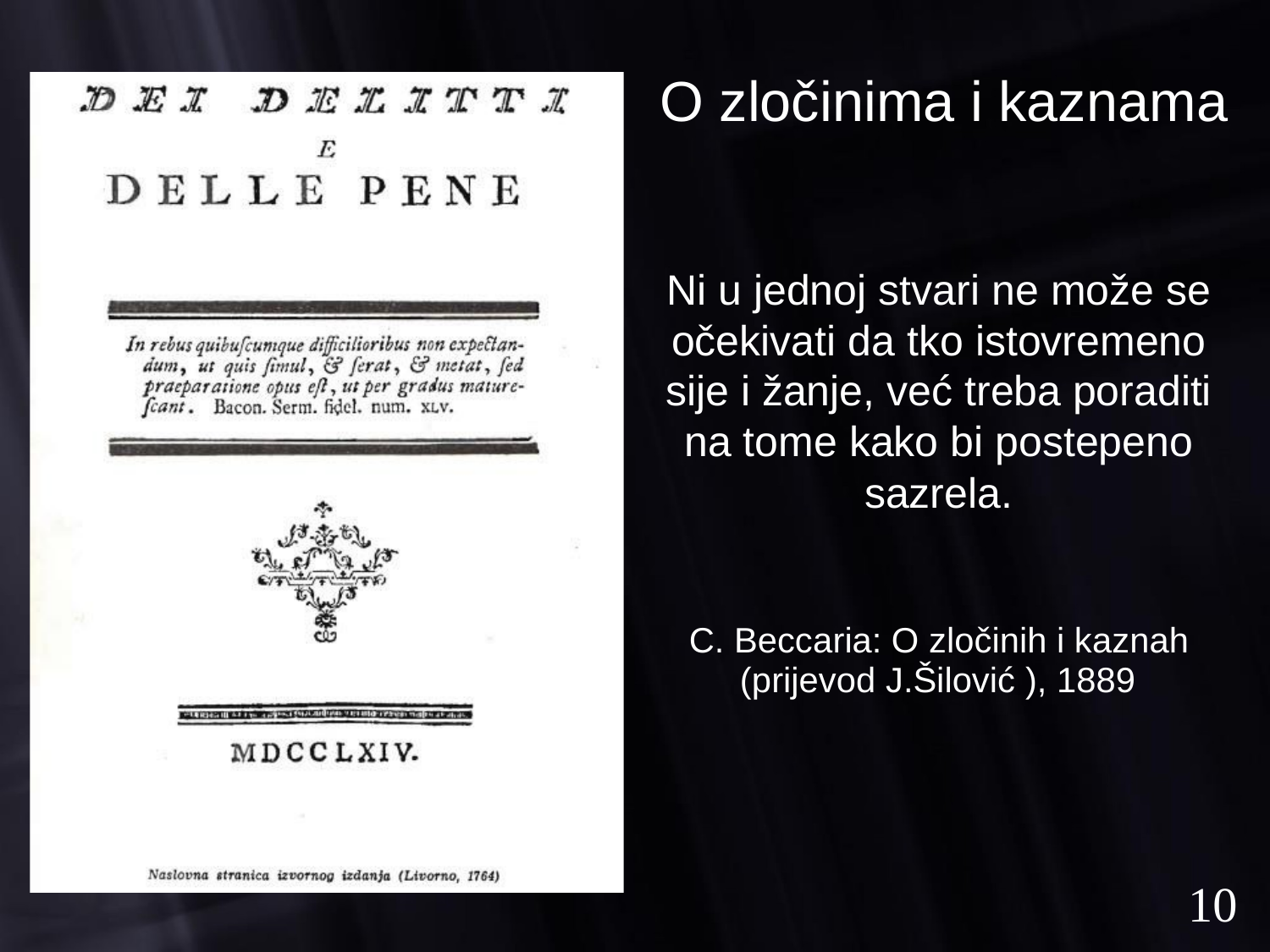

O zločinima i kaznama
Ni u jednoj stvari ne može se
očekivati da tko istovremeno sije i žanje, već treba poraditi na tome kako bi postepeno sazrela.
C. Beccaria: O zločinih i kaznah
(prijevod J.Šilović ), 1889
10